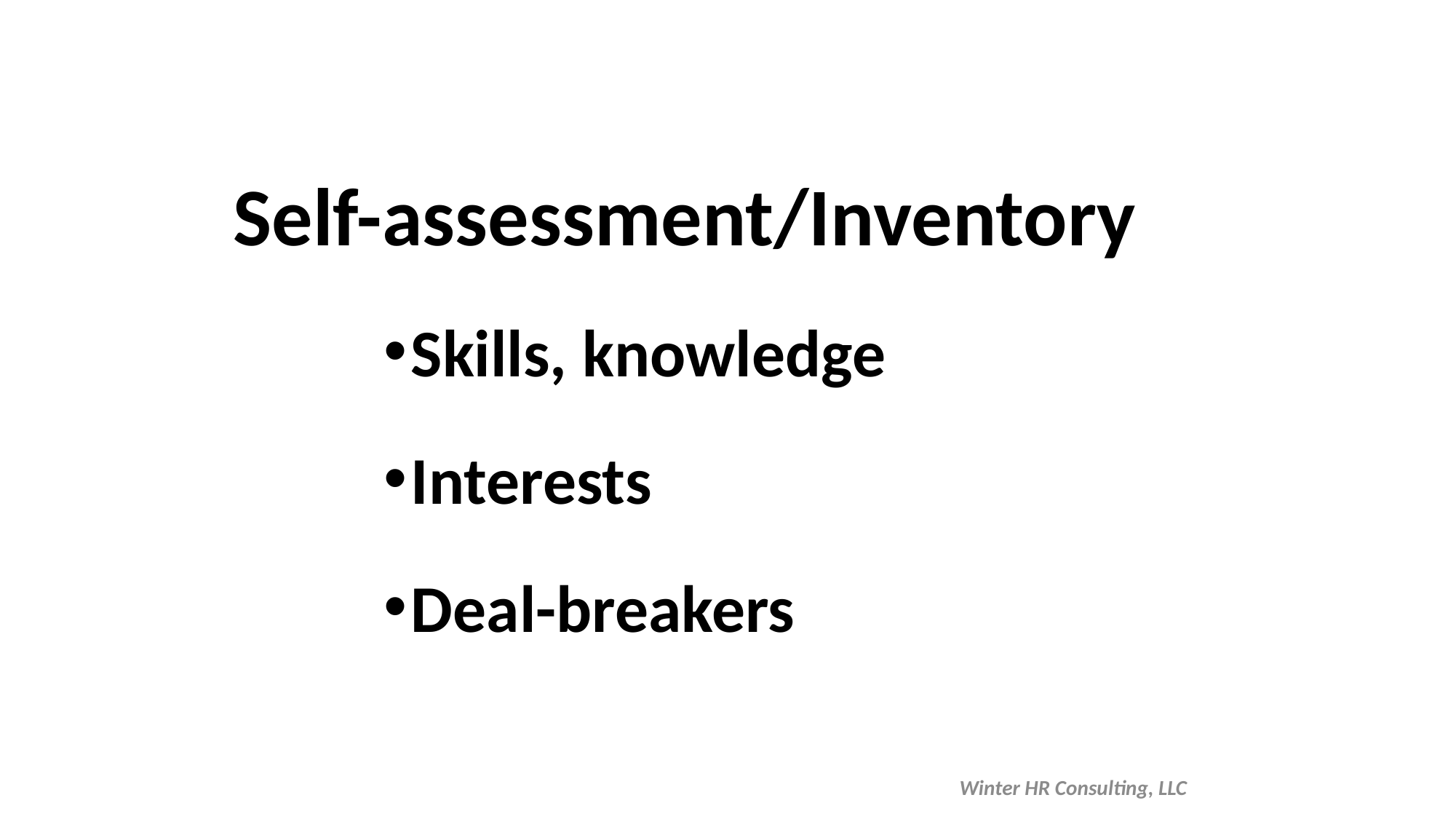

Self-assessment/Inventory
Skills, knowledge
Interests
Deal-breakers

Winter HR Consulting, LLC